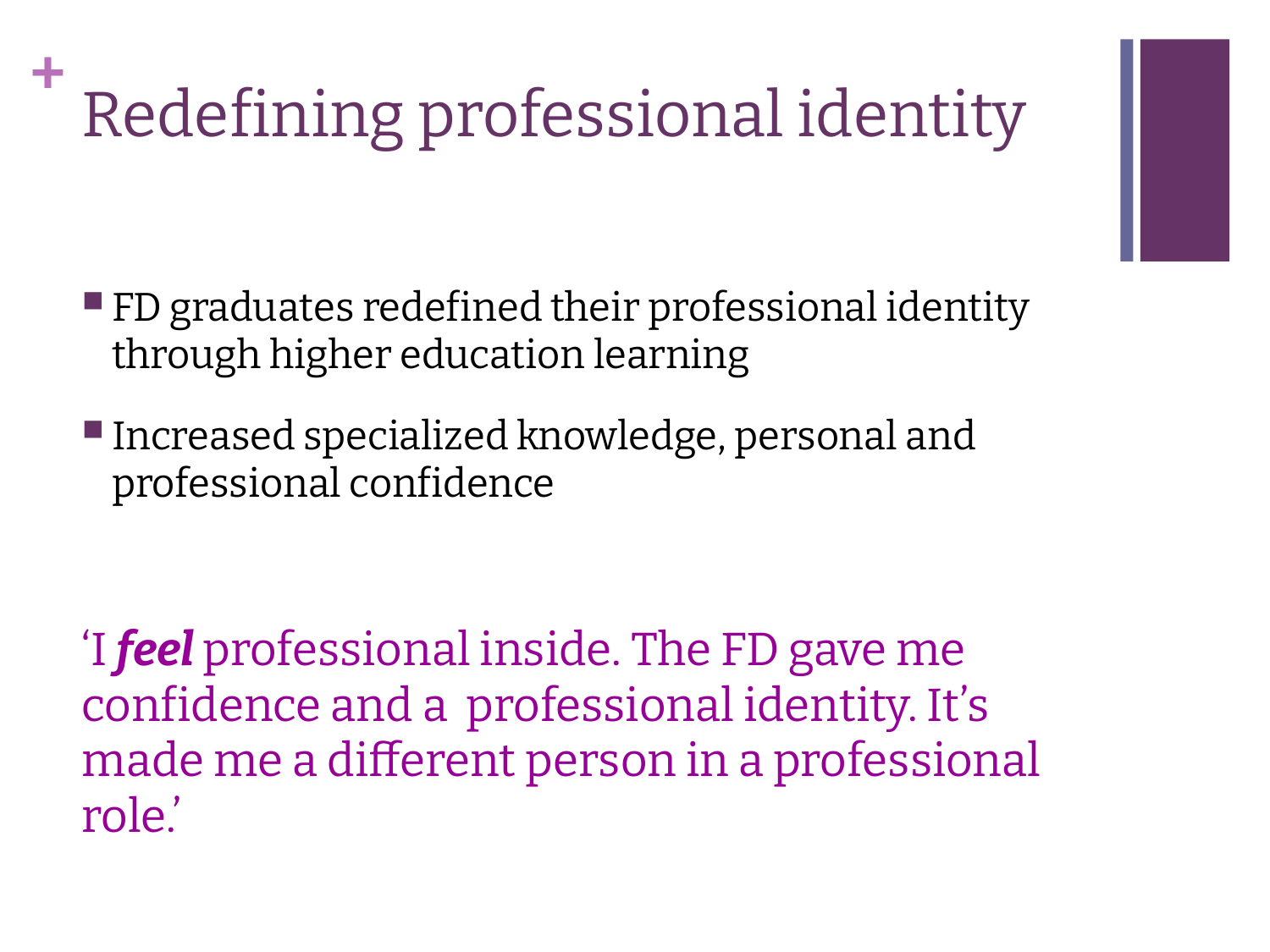

# Redefining professional identity
FD graduates redefined their professional identity through higher education learning
Increased specialized knowledge, personal and professional confidence

‘I feel professional inside. The FD gave me confidence and a  professional identity. It’s made me a different person in a professional role.’